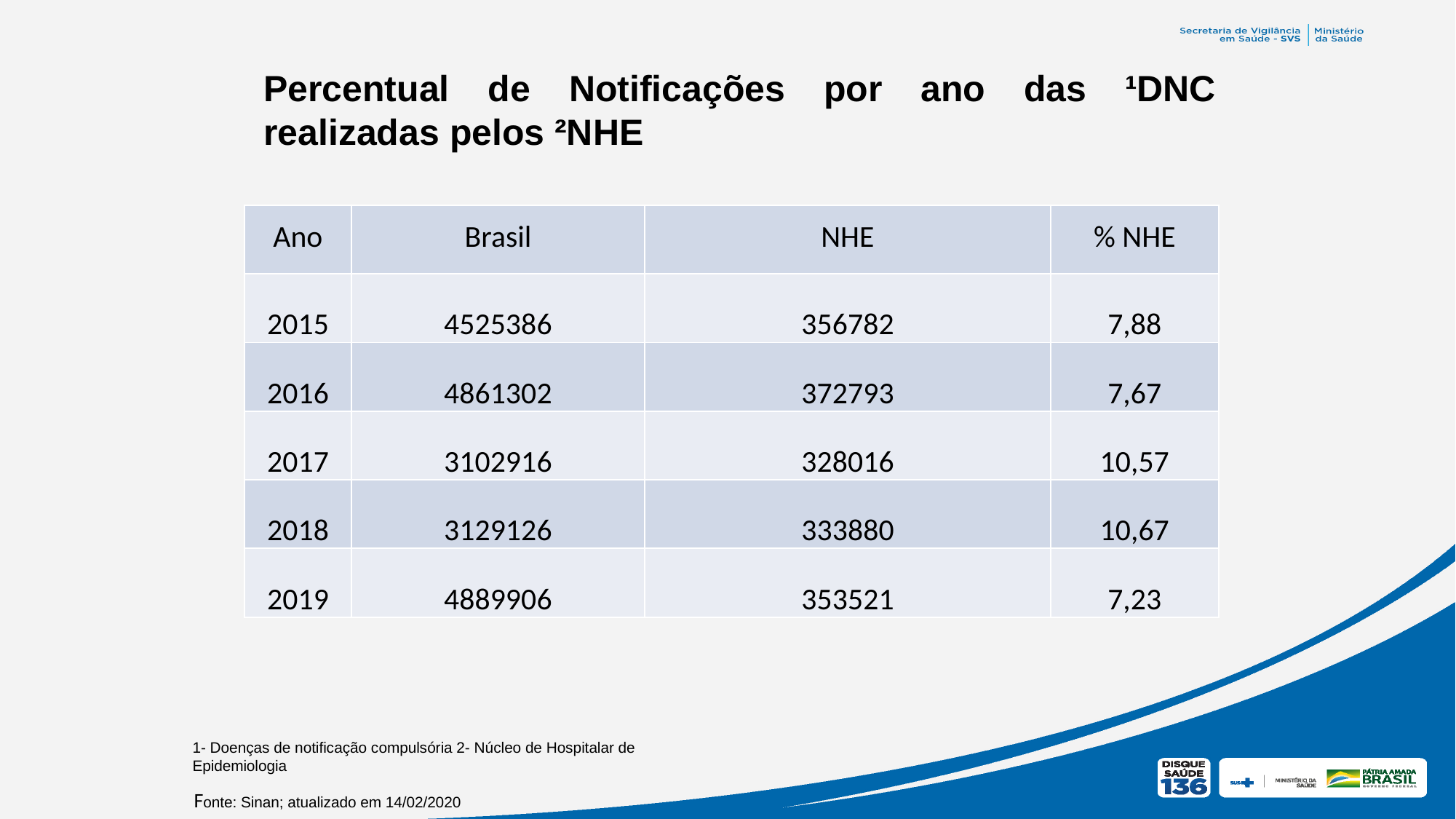

Percentual de Notificações por ano das ¹DNC realizadas pelos ²NHE
| Ano | Brasil | NHE | % NHE |
| --- | --- | --- | --- |
| 2015 | 4525386 | 356782 | 7,88 |
| 2016 | 4861302 | 372793 | 7,67 |
| 2017 | 3102916 | 328016 | 10,57 |
| 2018 | 3129126 | 333880 | 10,67 |
| 2019 | 4889906 | 353521 | 7,23 |
1- Doenças de notificação compulsória 2- Núcleo de Hospitalar de Epidemiologia
Fonte: Sinan; atualizado em 14/02/2020